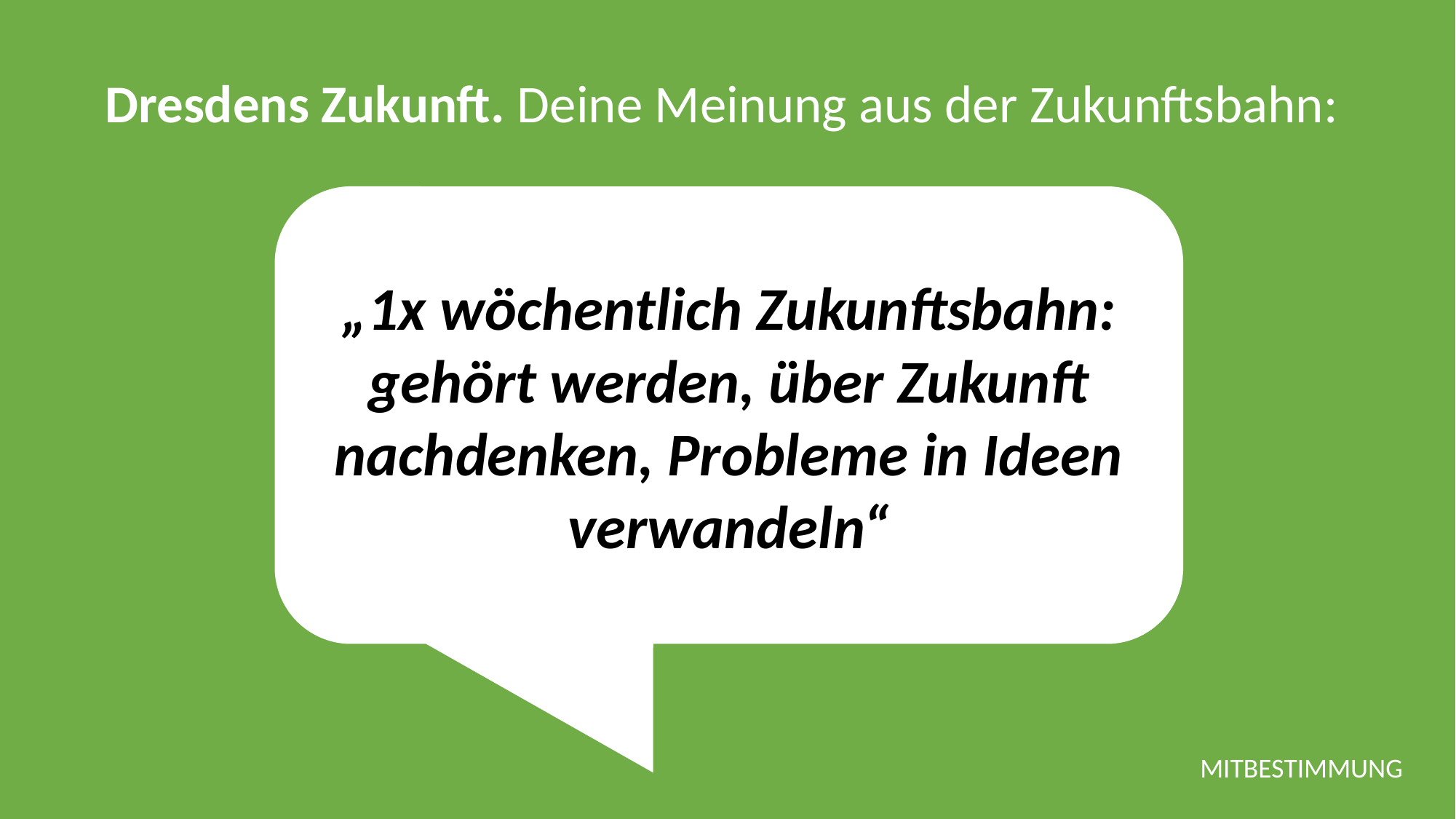

Dresdens Zukunft. Deine Meinung aus der Zukunftsbahn:
„1x wöchentlich Zukunftsbahn: gehört werden, über Zukunft nachdenken, Probleme in Ideen verwandeln“
MITBESTIMMUNG